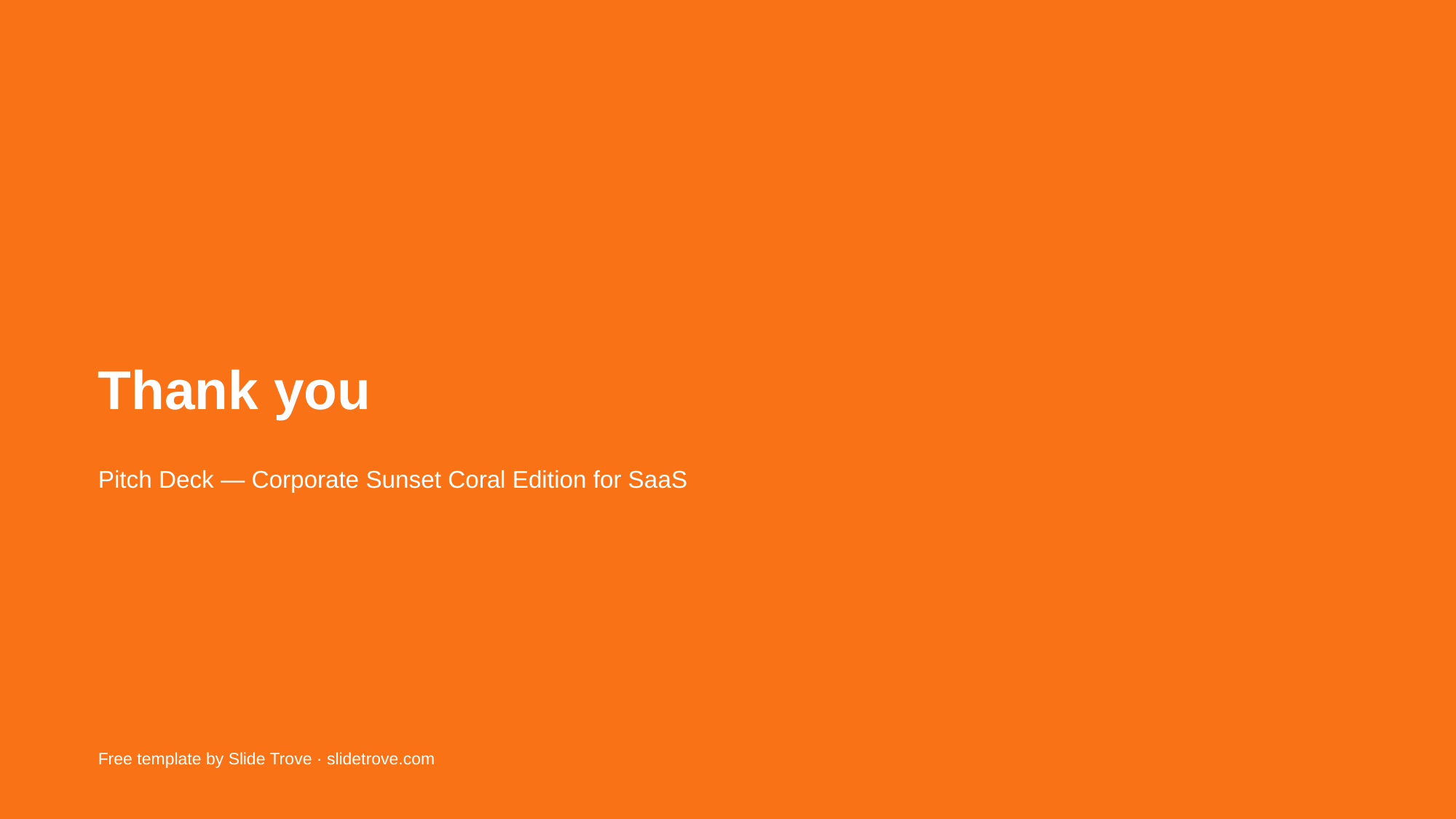

Thank you
Pitch Deck — Corporate Sunset Coral Edition for SaaS
Free template by Slide Trove · slidetrove.com